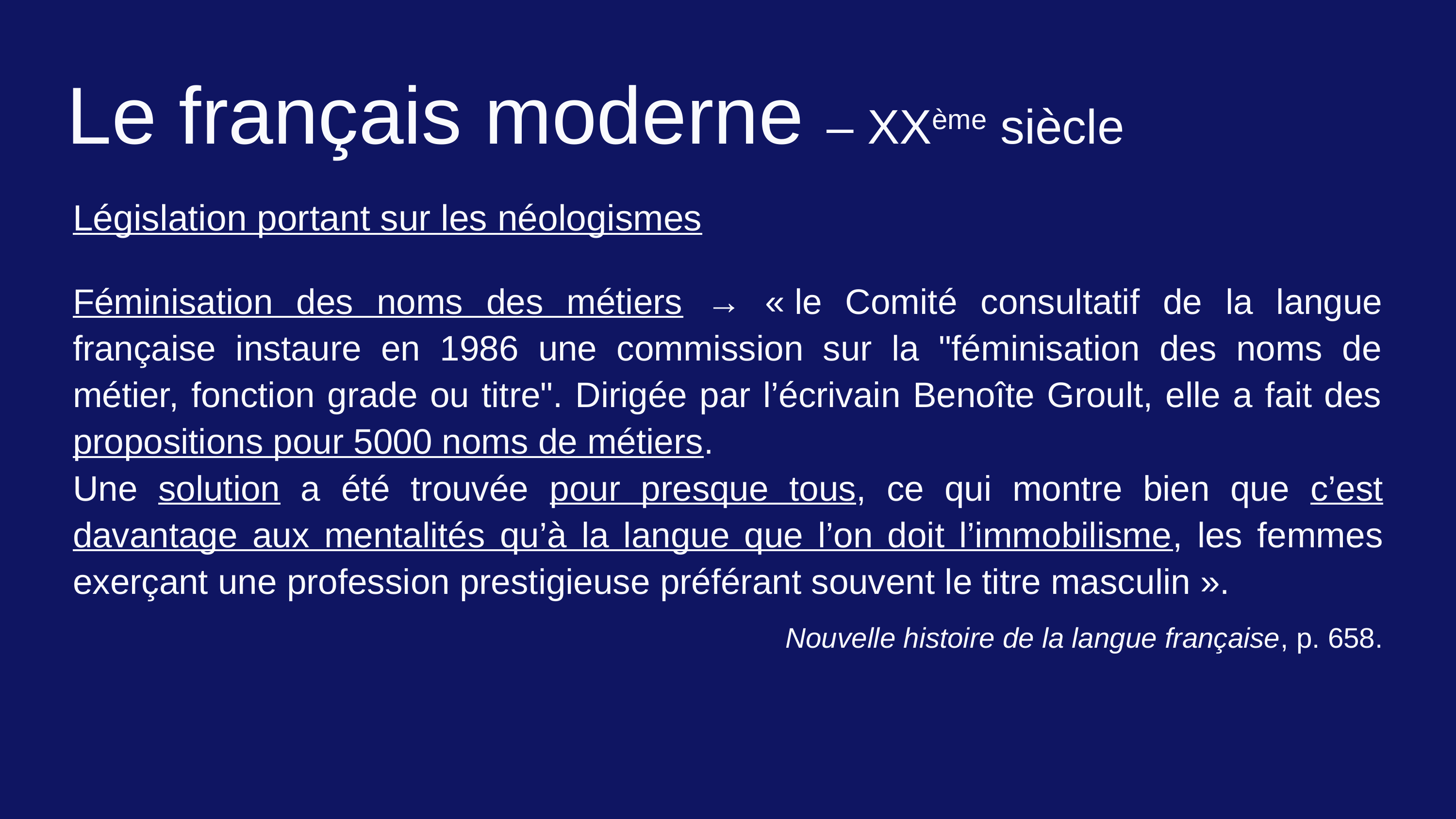

Le français moderne – XXème siècle
Législation portant sur les néologismes
Féminisation des noms des métiers → « le Comité consultatif de la langue française instaure en 1986 une commission sur la "féminisation des noms de métier, fonction grade ou titre". Dirigée par l’écrivain Benoîte Groult, elle a fait des propositions pour 5000 noms de métiers.
Une solution a été trouvée pour presque tous, ce qui montre bien que c’est davantage aux mentalités qu’à la langue que l’on doit l’immobilisme, les femmes exerçant une profession prestigieuse préférant souvent le titre masculin ».
Nouvelle histoire de la langue française, p. 658.